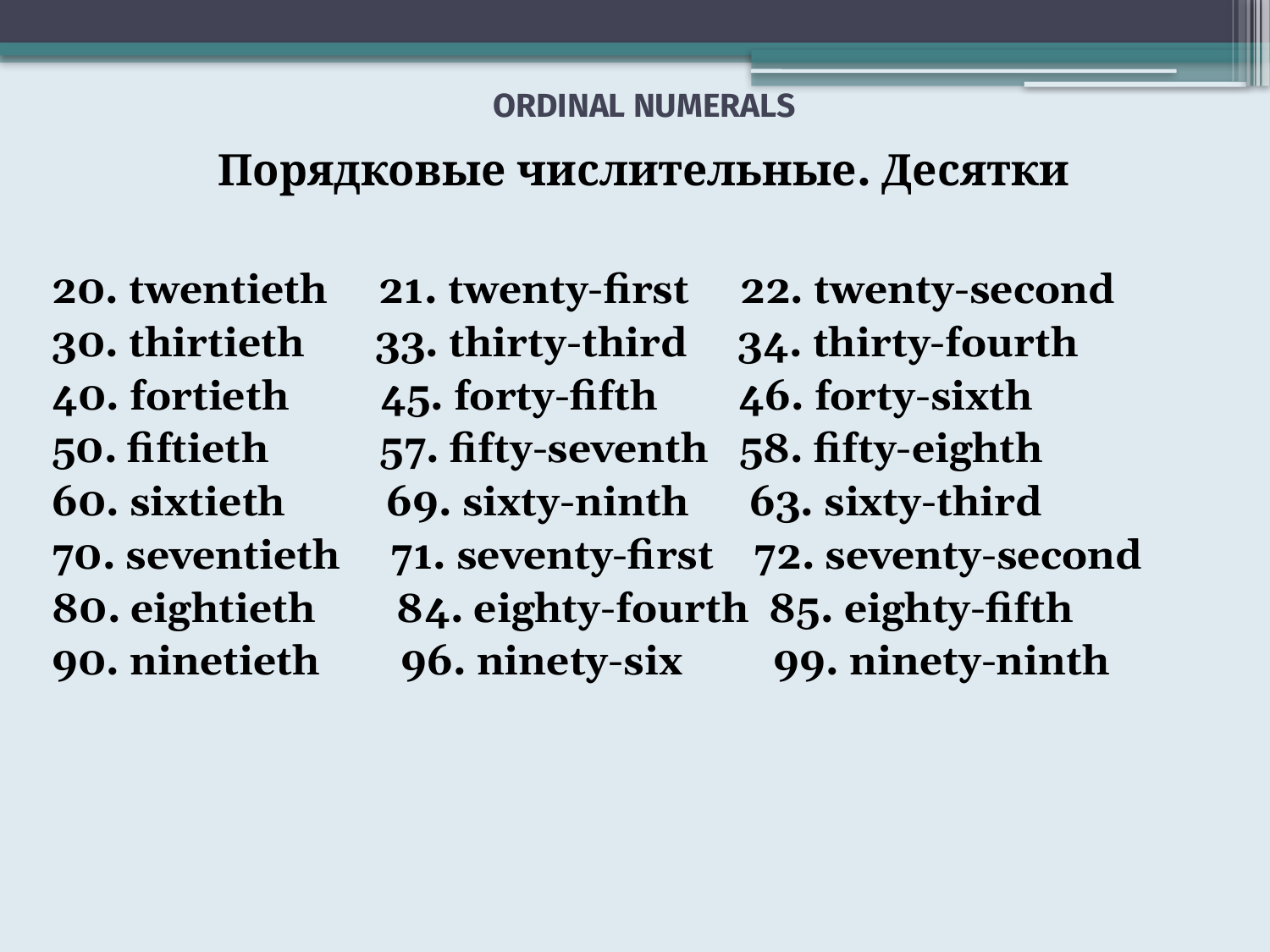

# ORDINAL NUMERALS
                Порядковые числительные. Десятки

20. twentieth     21. twenty-first     22. twenty-second
30. thirtieth       33. thirty-third     34. thirty-fourth
40. fortieth         45. forty-fifth        46. forty-sixth
50. fiftieth           57. fifty-seventh   58. fifty-eighth
60. sixtieth          69. sixty-ninth      63. sixty-third
70. seventieth     71. seventy-first    72. seventy-second
80. eightieth        84. eighty-fourth  85. eighty-fifth
90. ninetieth        96. ninety-six         99. ninety-ninth